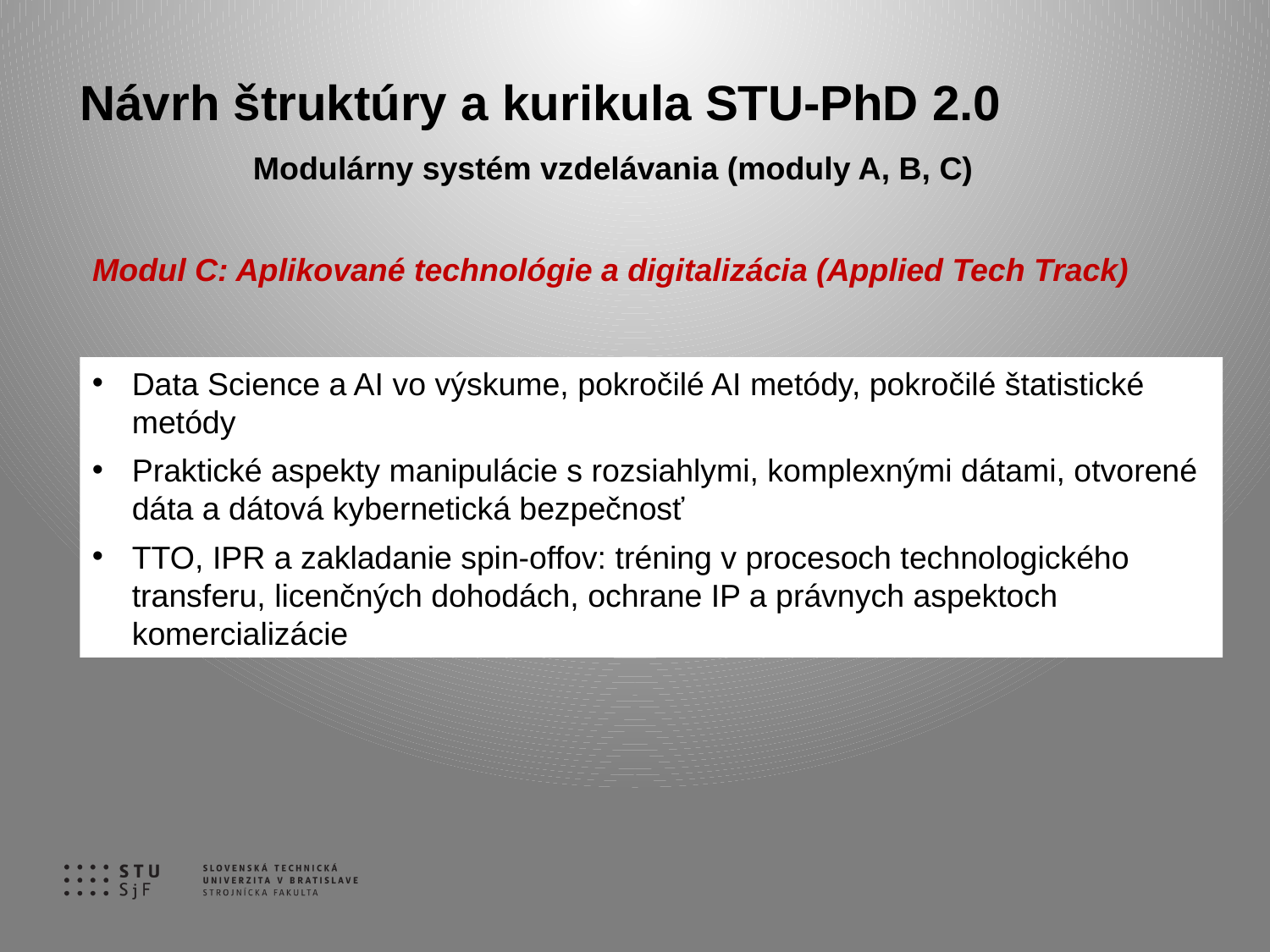

# Návrh štruktúry a kurikula STU-PhD 2.0
Modulárny systém vzdelávania (moduly A, B, C)
Modul C: Aplikované technológie a digitalizácia (Applied Tech Track)
Data Science a AI vo výskume, pokročilé AI metódy, pokročilé štatistické metódy
Praktické aspekty manipulácie s rozsiahlymi, komplexnými dátami, otvorené dáta a dátová kybernetická bezpečnosť
TTO, IPR a zakladanie spin-offov: tréning v procesoch technologického transferu, licenčných dohodách, ochrane IP a právnych aspektoch komercializácie